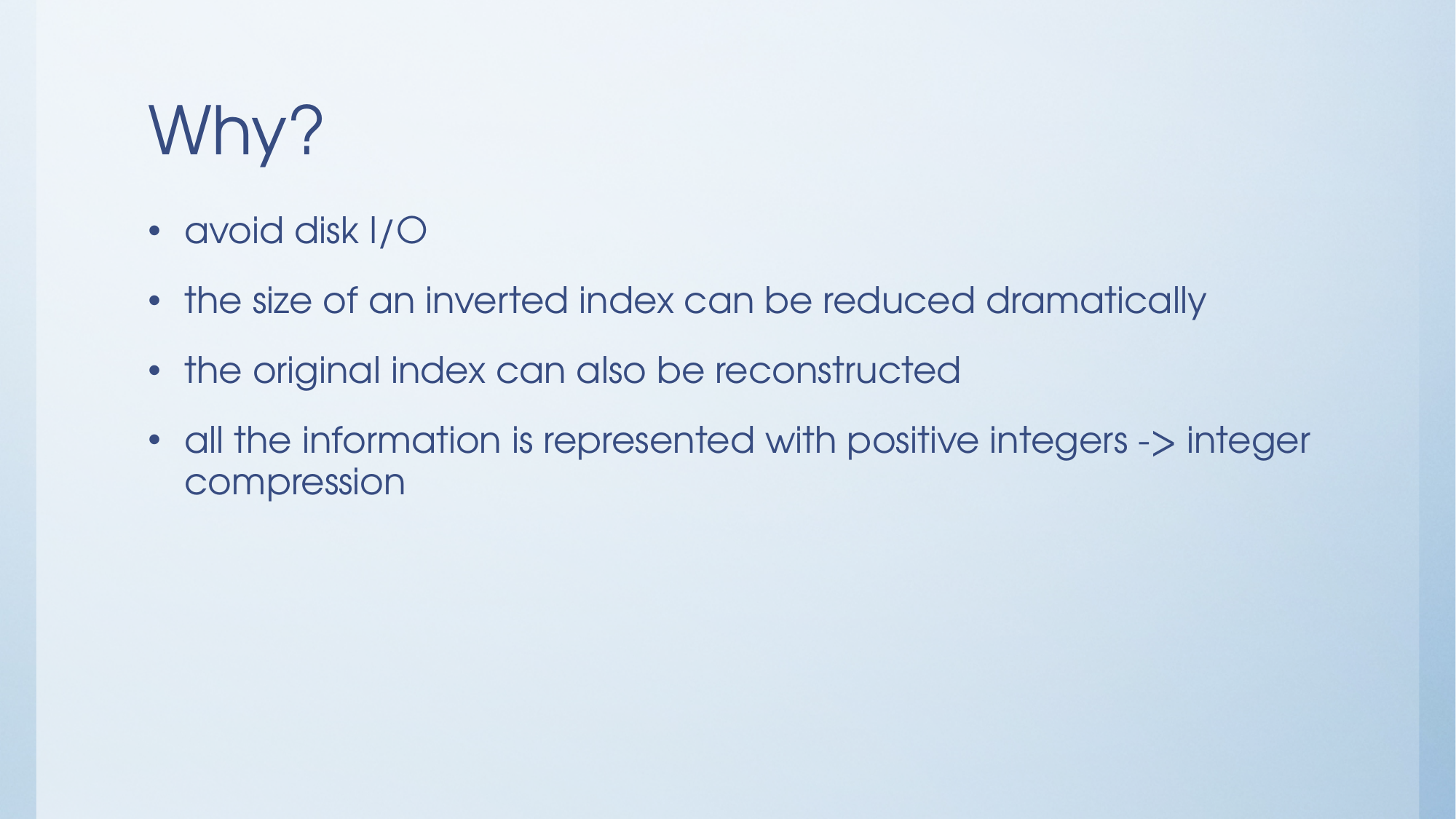

# Why?
avoid disk I/O
the size of an inverted index can be reduced dramatically
the original index can also be reconstructed
all the information is represented with positive integers -> integer compression